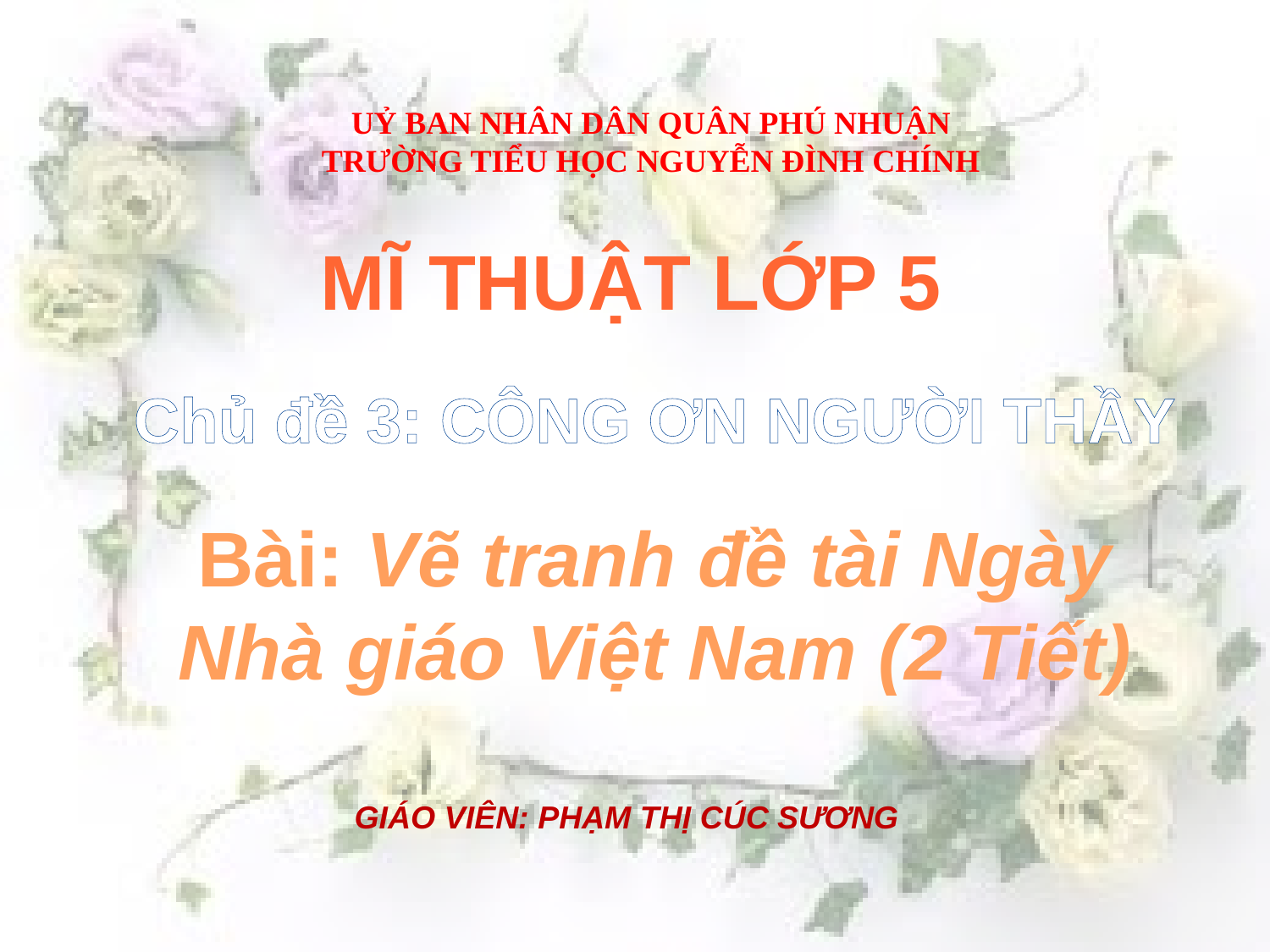

UỶ BAN NHÂN DÂN QUÂN PHÚ NHUẬN
TRƯỜNG TIỂU HỌC NGUYỄN ĐÌNH CHÍNH
MĨ THUẬT LỚP 5
Chủ đề 3: CÔNG ƠN NGƯỜI THẦY
Bài: Vẽ tranh đề tài Ngày Nhà giáo Việt Nam (2 Tiết)
GIÁO VIÊN: PHẠM THỊ CÚC SƯƠNG